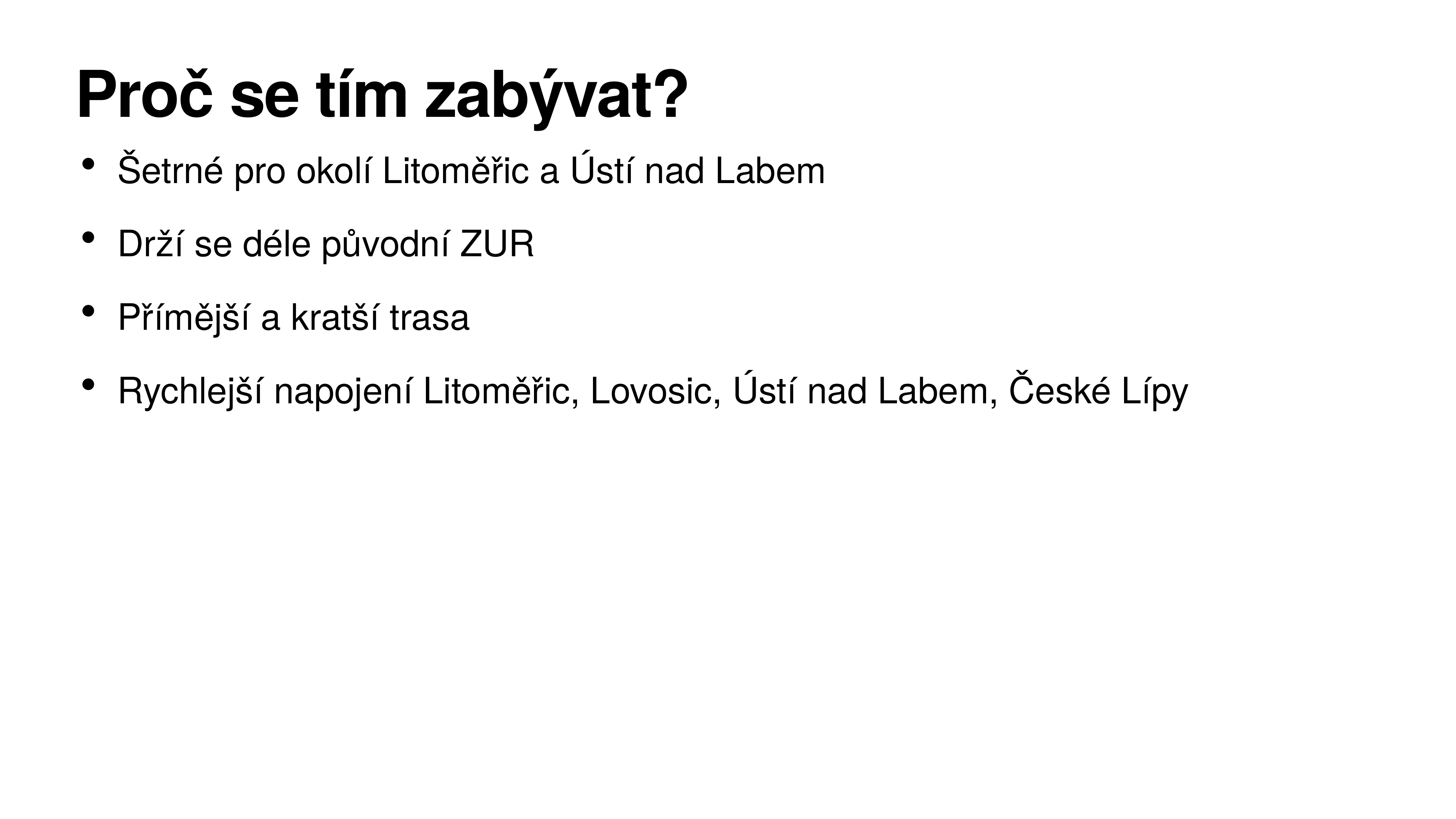

# Proč se tím zabývat?
Šetrné pro okolí Litoměřic a Ústí nad Labem
Drží se déle původní ZUR
Přímější a kratší trasa
Rychlejší napojení Litoměřic, Lovosic, Ústí nad Labem, České Lípy